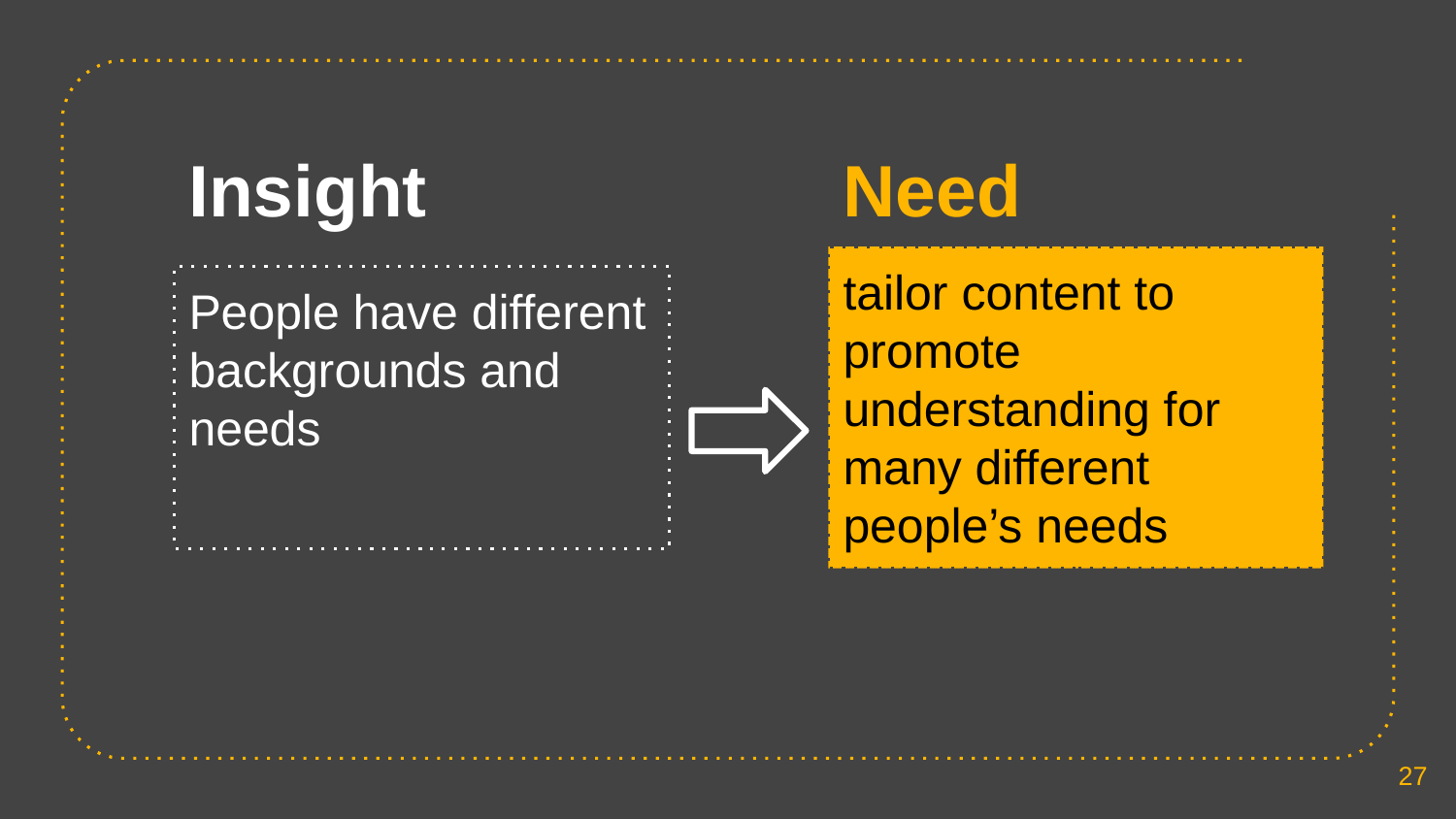

Insight
Need
tailor content to promote understanding for many different people’s needs
People have different backgrounds and needs

27